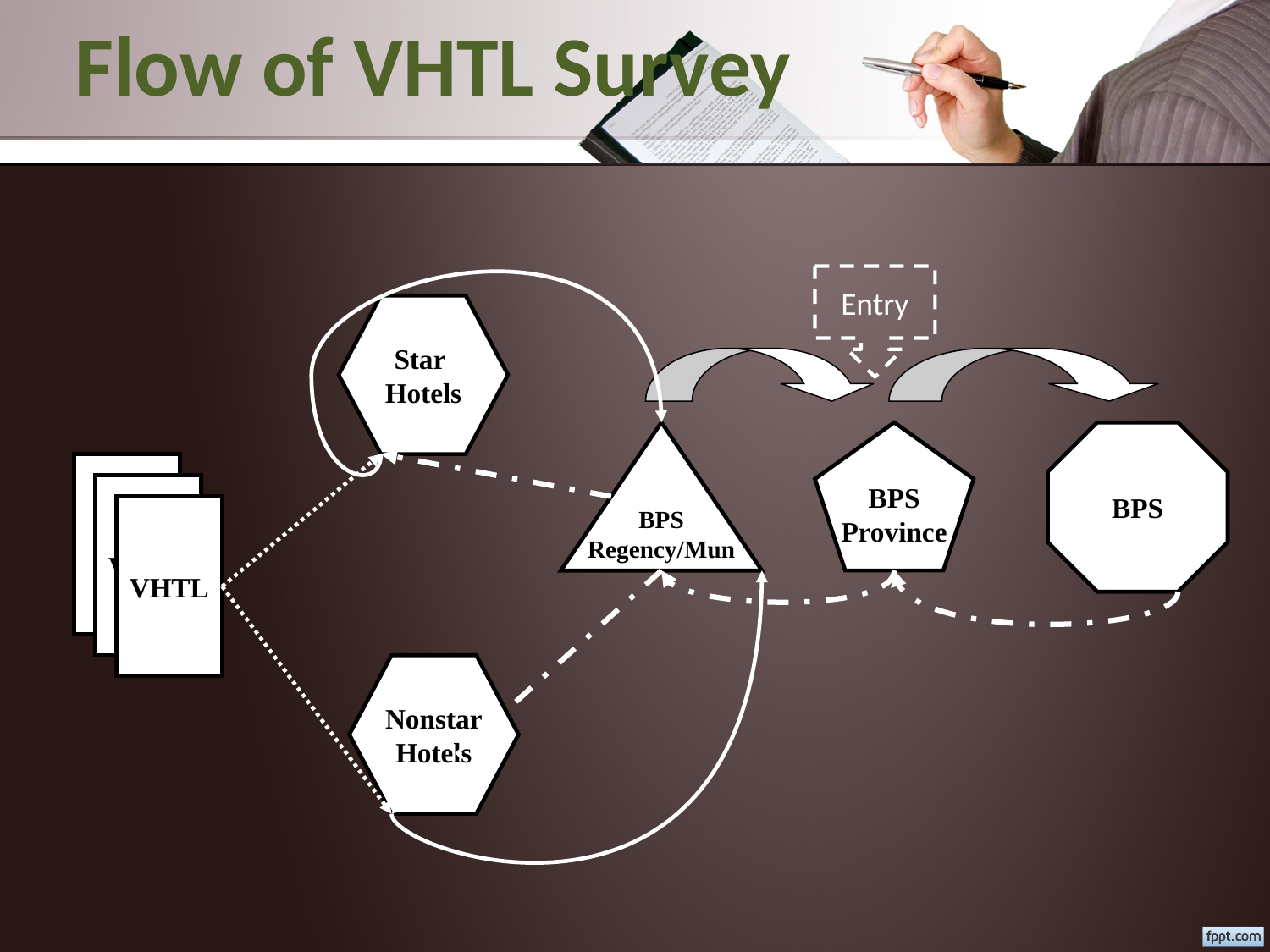

# Flow of VHTL Survey
Entry
Star
Hotels

BPS
Regency/Mun
BPS
Province
BPS

VHTL
VHTL
Nonstar
Hotels